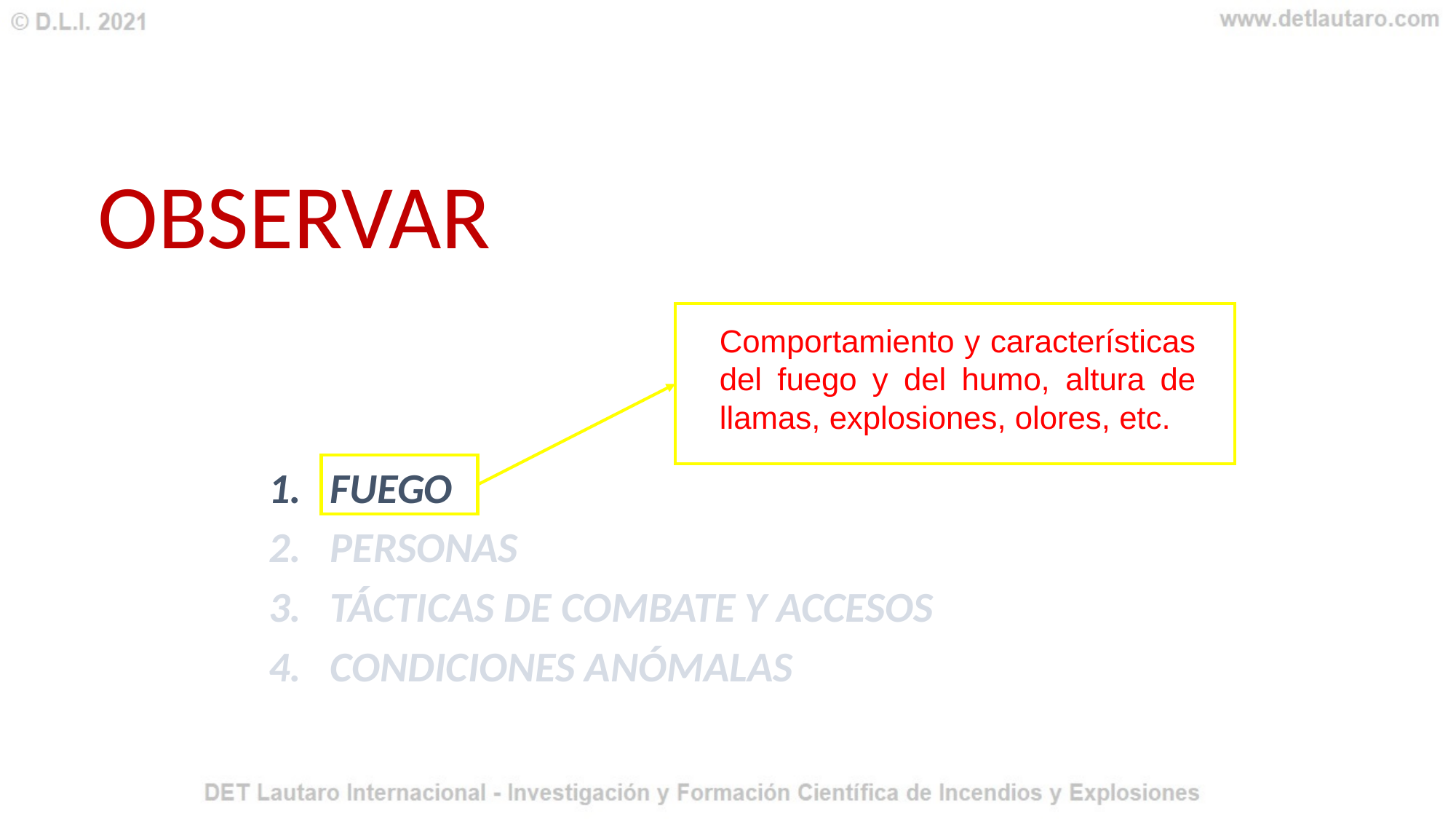

# OBSERVAR

Comportamiento y características del fuego y del humo, altura de llamas, explosiones, olores, etc.
FUEGO
PERSONAS
TÁCTICAS DE COMBATE Y ACCESOS
CONDICIONES ANÓMALAS